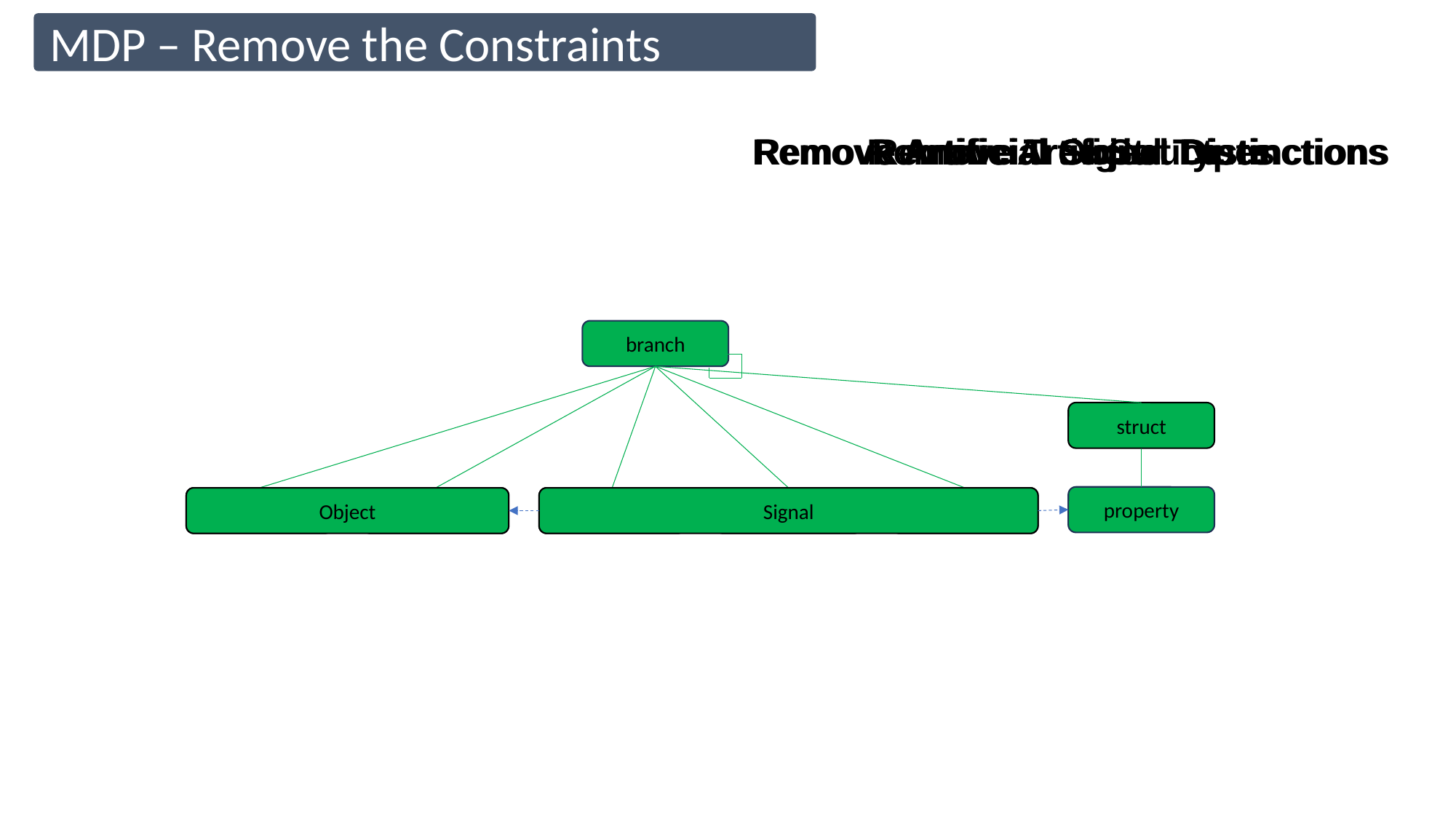

MDP – Remove the Constraints
Remove Artificial Object Distinctions
Remove Artificial Signal Distinctions
Remove Artificial Types
Remove Tree Structure
branch
struct
property
instance
Object
allowed value
actuator
Signal
attribute
sensor